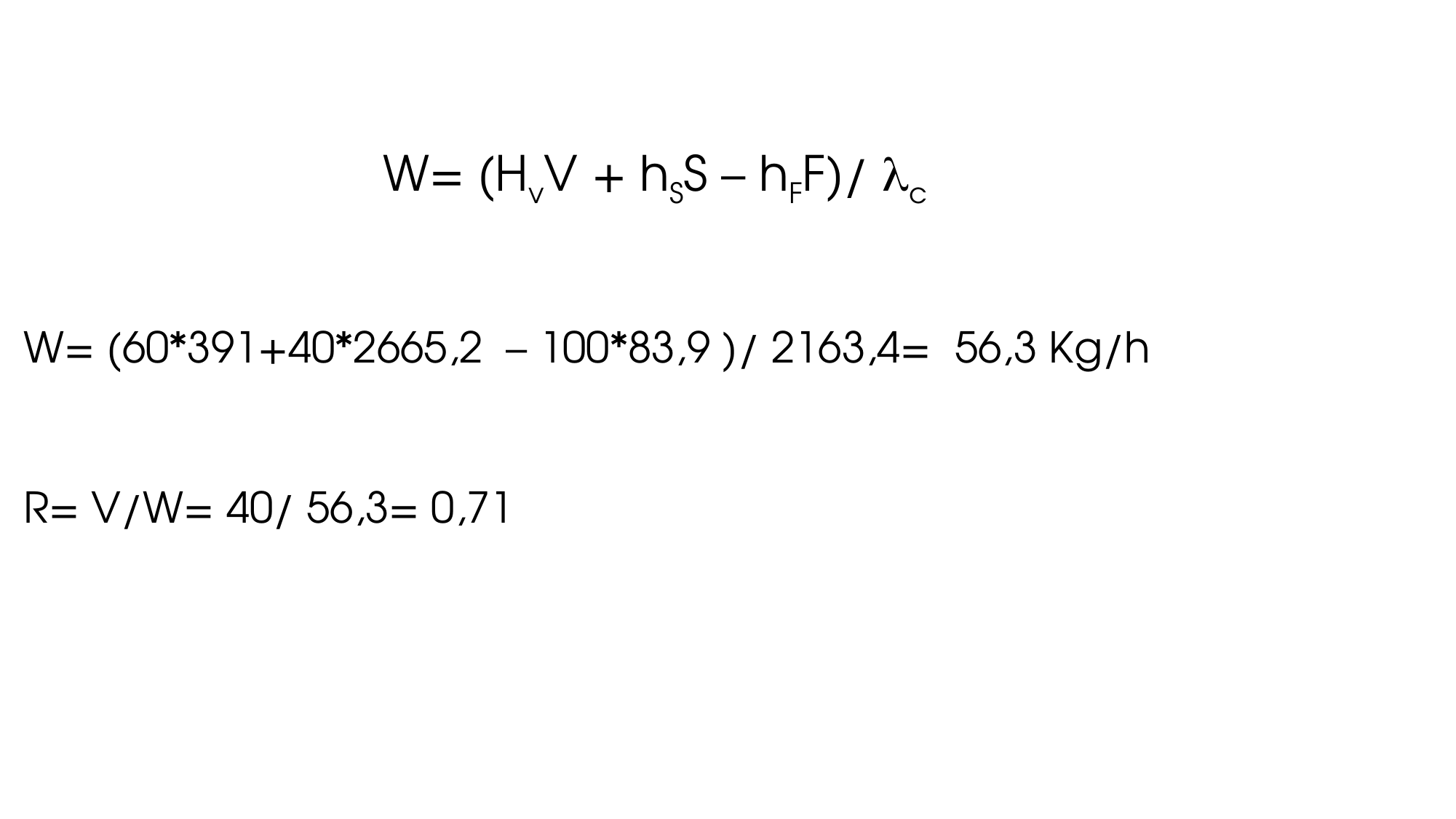

W= (HvV + hSS – hFF)/ λc
W= (60*391+40*2665,2  – 100*83,9 )/ 2163,4=  56,3 Kg/h

R= V/W= 40/ 56,3= 0,71